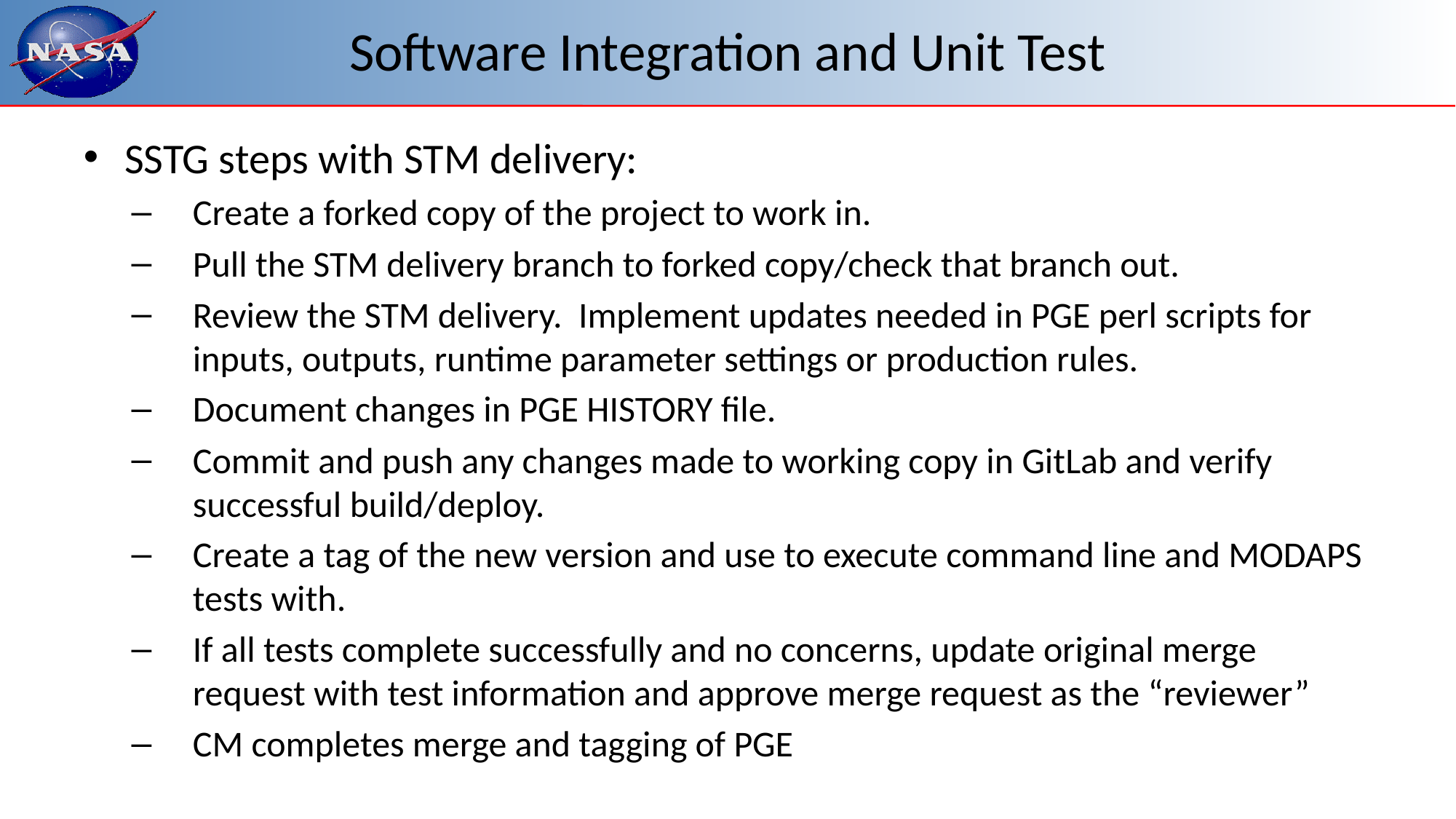

# Software Integration and Unit Test
SSTG steps with STM delivery:
Create a forked copy of the project to work in.
Pull the STM delivery branch to forked copy/check that branch out.
Review the STM delivery.  Implement updates needed in PGE perl scripts for inputs, outputs, runtime parameter settings or production rules.
Document changes in PGE HISTORY file.
Commit and push any changes made to working copy in GitLab and verify successful build/deploy.
Create a tag of the new version and use to execute command line and MODAPS tests with.
If all tests complete successfully and no concerns, update original merge request with test information and approve merge request as the “reviewer”
CM completes merge and tagging of PGE